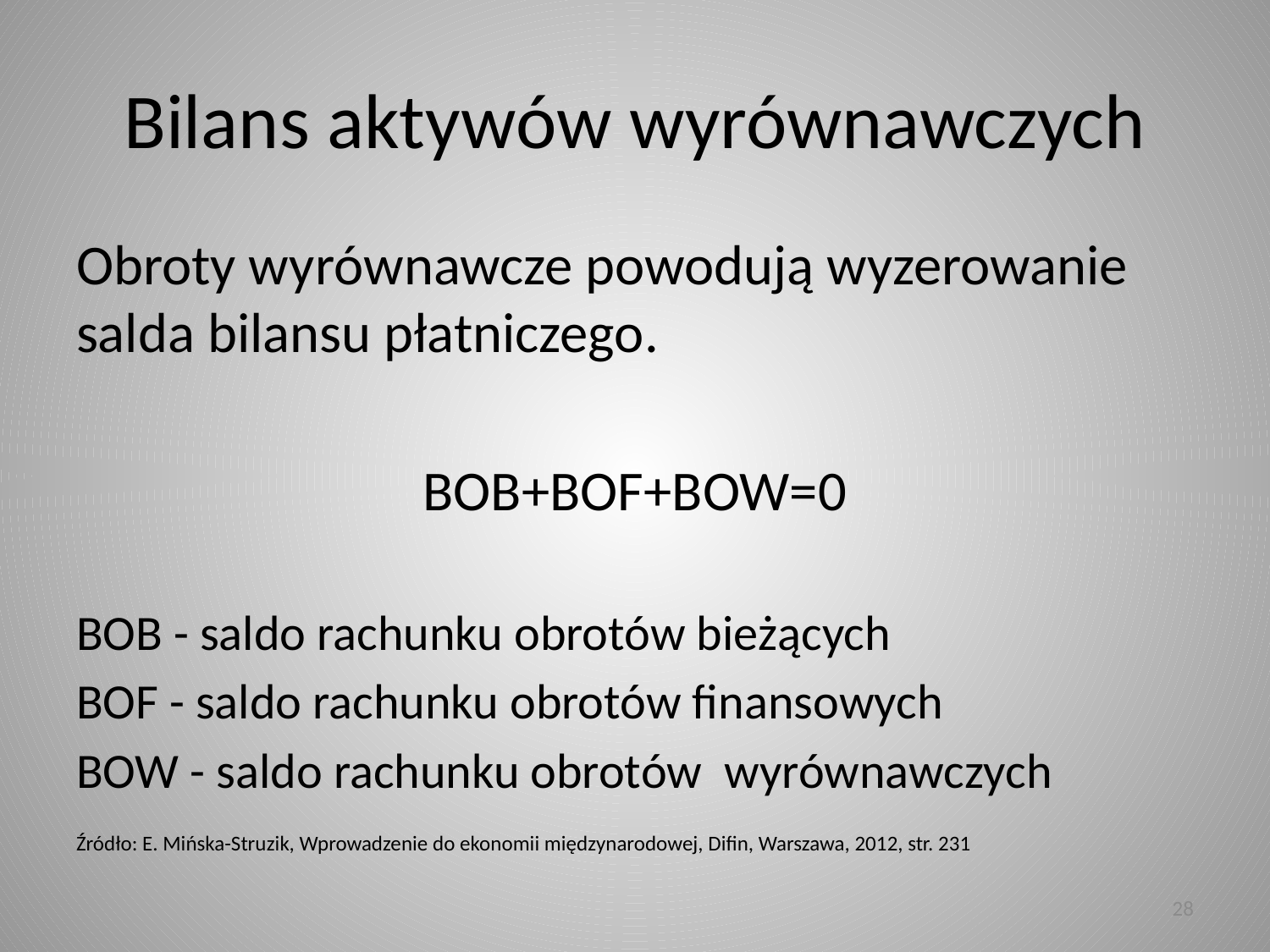

# Bilans aktywów wyrównawczych
Obroty wyrównawcze powodują wyzerowanie salda bilansu płatniczego.

BOB+BOF+BOW=0

BOB - saldo rachunku obrotów bieżących
BOF - saldo rachunku obrotów finansowych
BOW - saldo rachunku obrotów  wyrównawczych

Źródło: E. Mińska-Struzik, Wprowadzenie do ekonomii międzynarodowej, Difin, Warszawa, 2012, str. 231

28